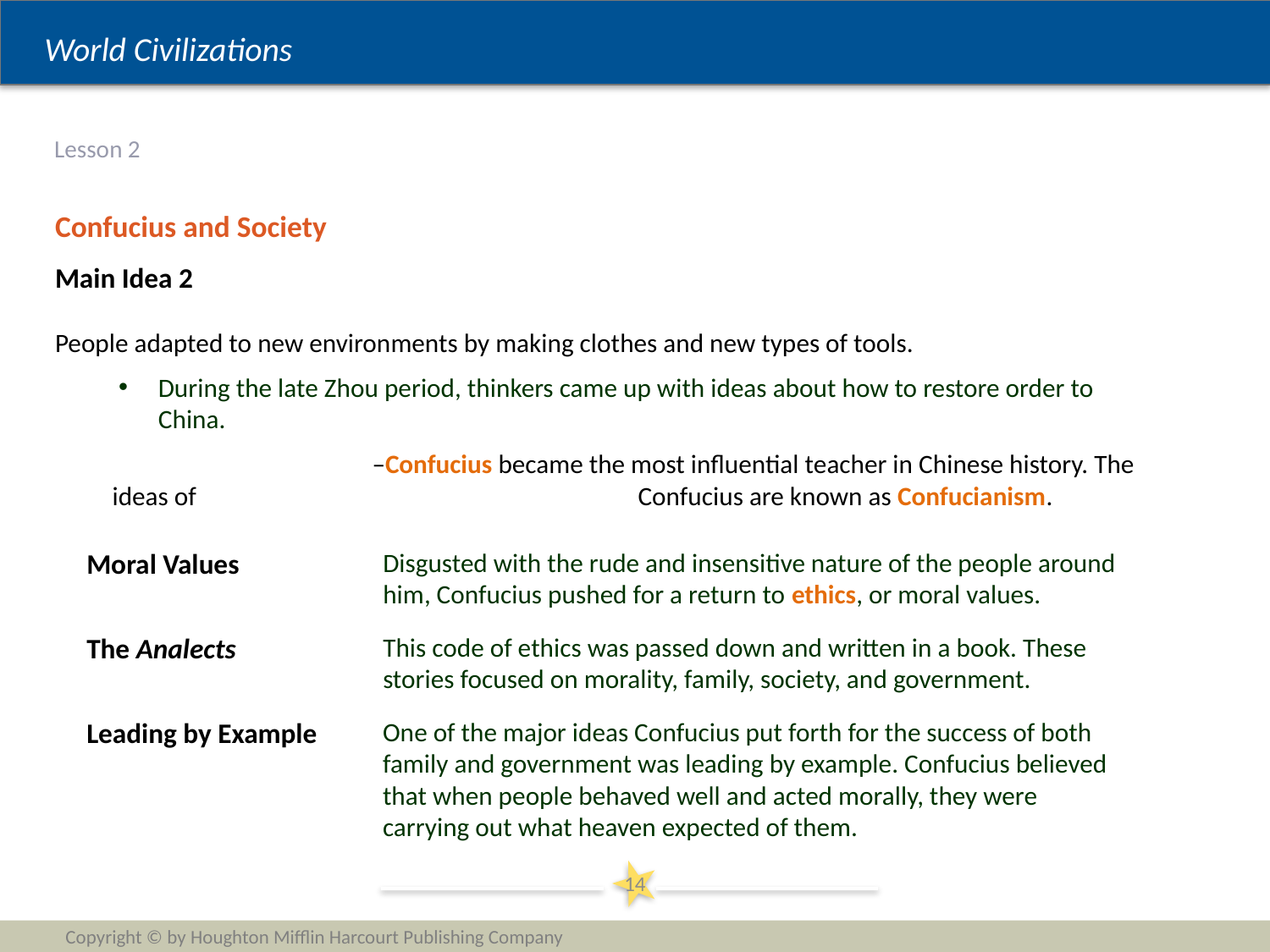

# Lesson 2
Confucius and Society
Main Idea 2
People adapted to new environments by making clothes and new types of tools.
During the late Zhou period, thinkers came up with ideas about how to restore order to China.
		 –Confucius became the most influential teacher in Chinese history. The ideas of 				   Confucius are known as Confucianism.

Moral Values
Disgusted with the rude and insensitive nature of the people around him, Confucius pushed for a return to ethics, or moral values.
The Analects
This code of ethics was passed down and written in a book. These stories focused on morality, family, society, and government.
Leading by Example
One of the major ideas Confucius put forth for the success of both family and government was leading by example. Confucius believed that when people behaved well and acted morally, they were carrying out what heaven expected of them.
14
Copyright © by Houghton Mifflin Harcourt Publishing Company